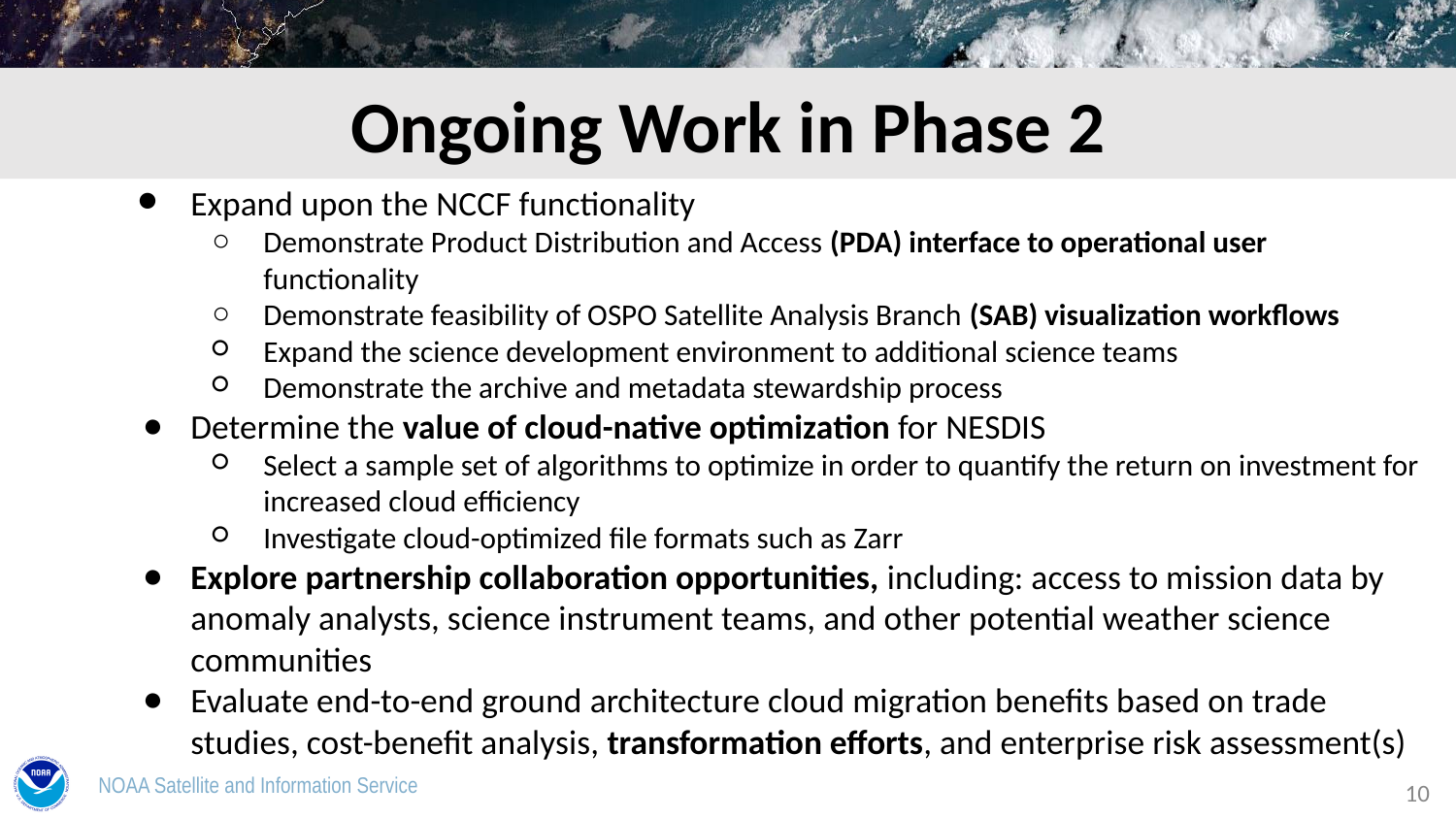

# Ongoing Work in Phase 2
Expand upon the NCCF functionality
Demonstrate Product Distribution and Access (PDA) interface to operational user functionality
Demonstrate feasibility of OSPO Satellite Analysis Branch (SAB) visualization workflows
Expand the science development environment to additional science teams
Demonstrate the archive and metadata stewardship process
Determine the value of cloud-native optimization for NESDIS
Select a sample set of algorithms to optimize in order to quantify the return on investment for increased cloud efficiency
Investigate cloud-optimized file formats such as Zarr
Explore partnership collaboration opportunities, including: access to mission data by anomaly analysts, science instrument teams, and other potential weather science communities
Evaluate end-to-end ground architecture cloud migration benefits based on trade studies, cost-benefit analysis, transformation efforts, and enterprise risk assessment(s)
10